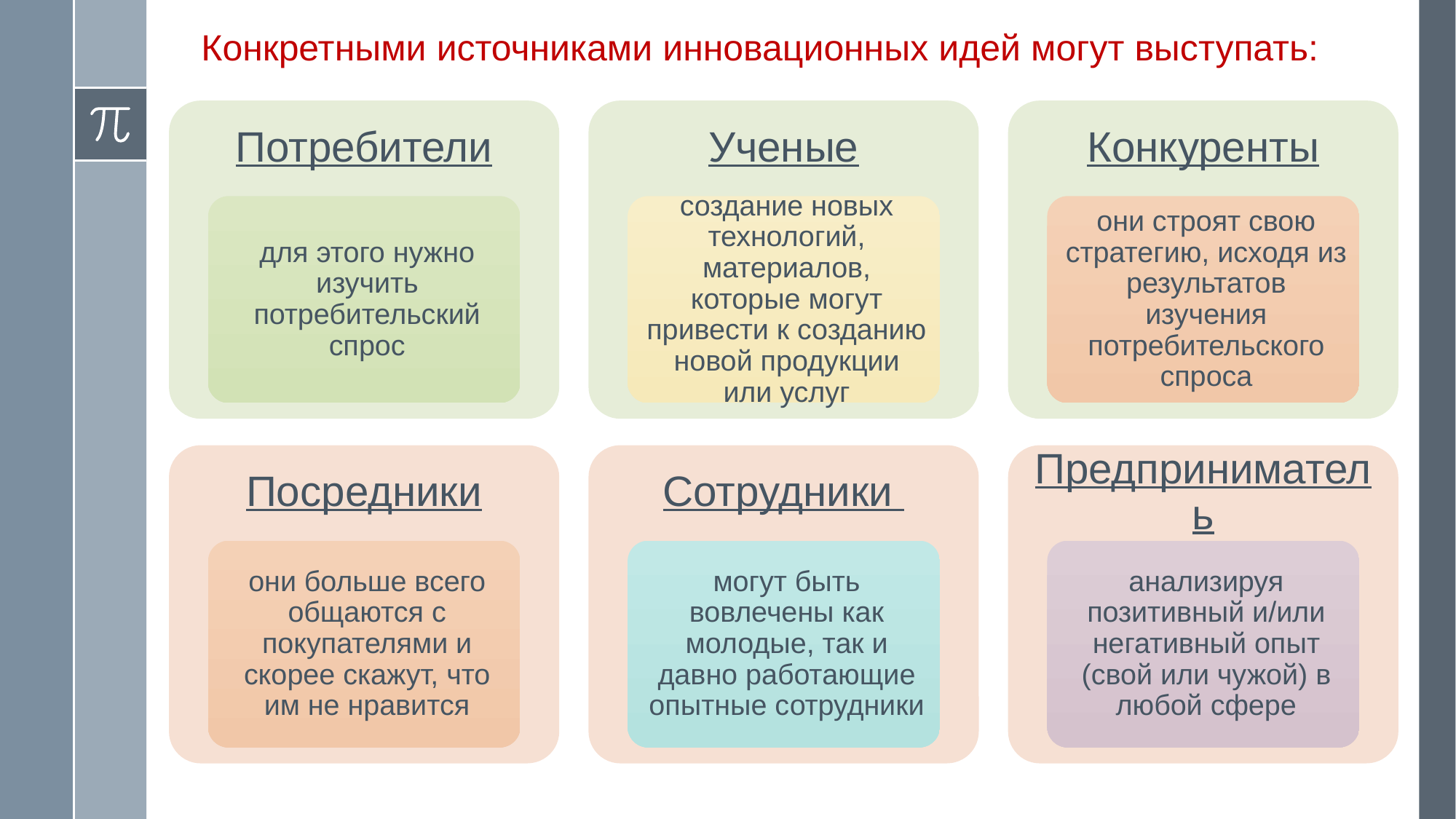

# Конкретными источниками инновационных идей могут выступать:
Потребители
для этого нужно изучить потребительский спрос
Ученые
создание новых технологий, материалов, которые могут привести к созданию новой продукции или услуг
Конкуренты
они строят свою стратегию, исходя из результатов изучения потребительского спроса
Посредники
они больше всего общаются с покупателями и скорее скажут, что им не нравится
Сотрудники
могут быть вовлечены как молодые, так и давно работающие опытные сотрудники
Предприниматель
анализируя позитивный и/или негативный опыт (свой или чужой) в любой сфере